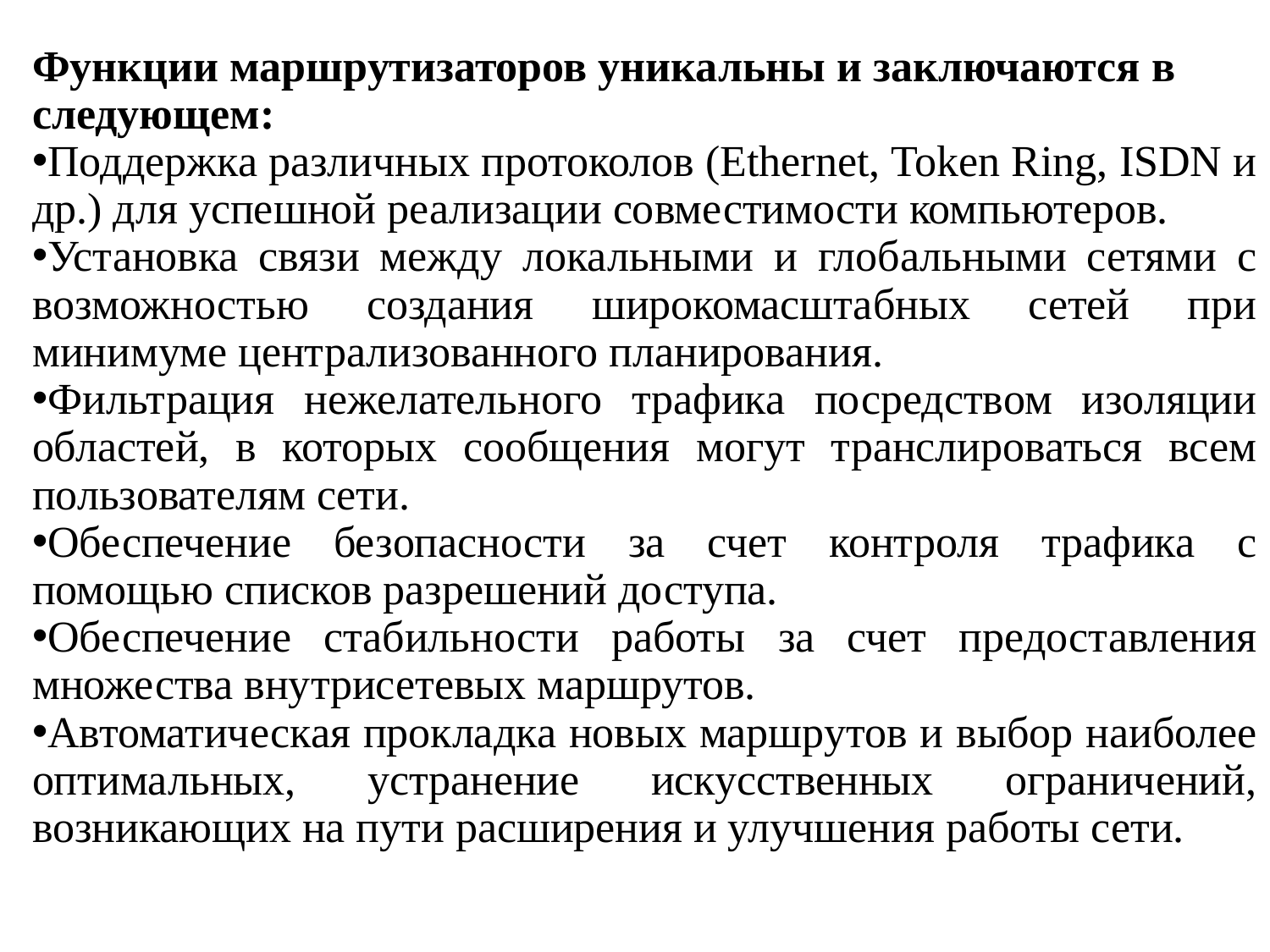

Функции маршрутизаторов уникальны и заключаются в следующем:
Поддержка различных протоколов (Ethernet, Token Ring, ISDN и др.) для успешной реализации совместимости компьютеров.
Установка связи между локальными и глобальными сетями с возможностью создания широкомасштабных сетей при минимуме централизованного планирования.
Фильтрация нежелательного трафика посредством изоляции областей, в которых сообщения могут транслироваться всем пользователям сети.
Обеспечение безопасности за счет контроля трафика с помощью списков разрешений доступа.
Обеспечение стабильности работы за счет предоставления множества внутрисетевых маршрутов.
Автоматическая прокладка новых маршрутов и выбор наиболее оптимальных, устранение искусственных ограничений, возникающих на пути расширения и улучшения работы сети.